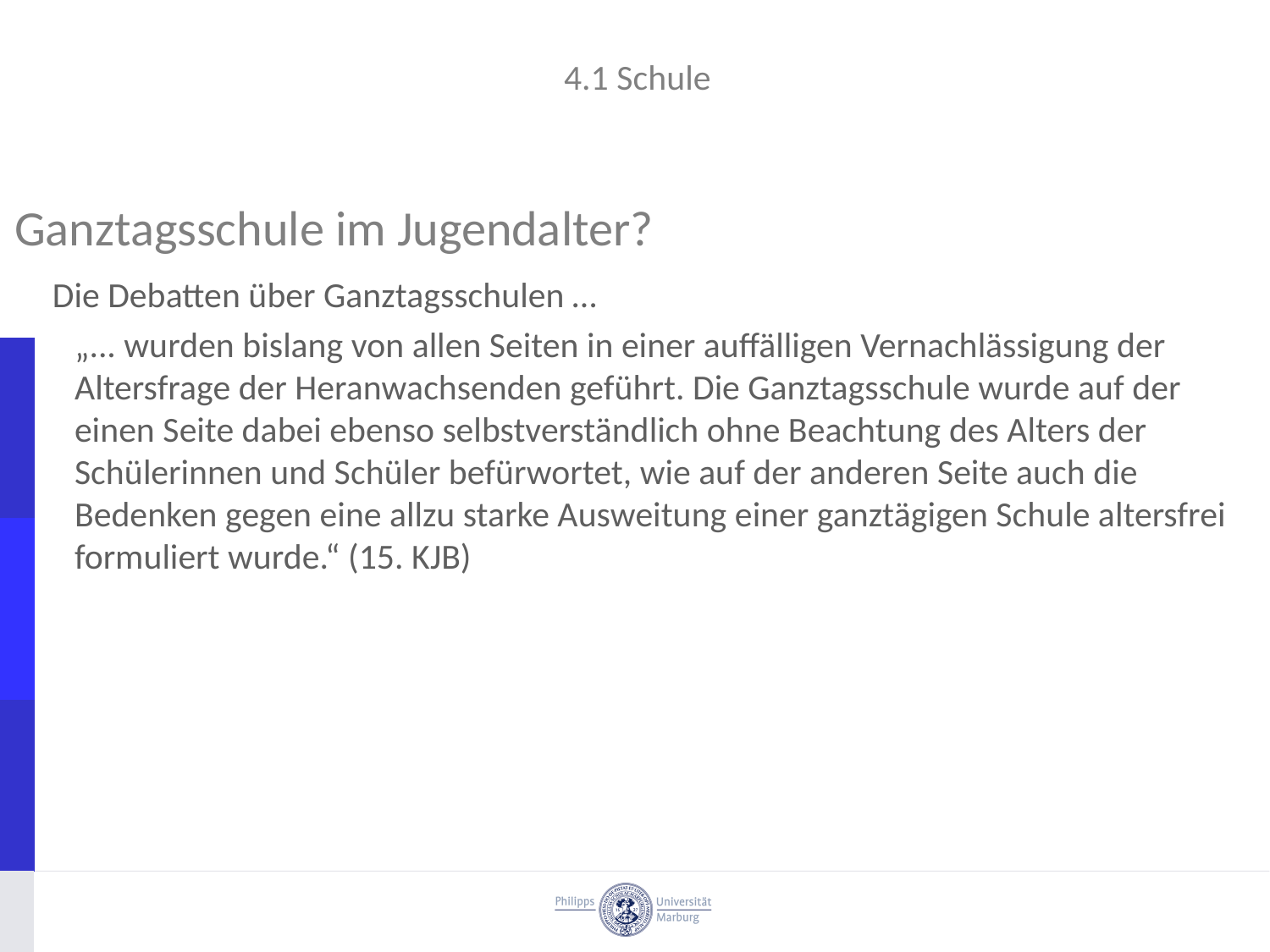

4.1 Schule
# Ganztagsschule im Jugendalter?
Die Debatten über Ganztagsschulen …
„... wurden bislang von allen Seiten in einer auffälligen Vernachlässigung der Altersfrage der Heranwachsenden geführt. Die Ganztagsschule wurde auf der einen Seite dabei ebenso selbstverständlich ohne Beachtung des Alters der Schülerinnen und Schüler befürwortet, wie auf der anderen Seite auch die Bedenken gegen eine allzu starke Ausweitung einer ganztägigen Schule altersfrei formuliert wurde.“ (15. KJB)